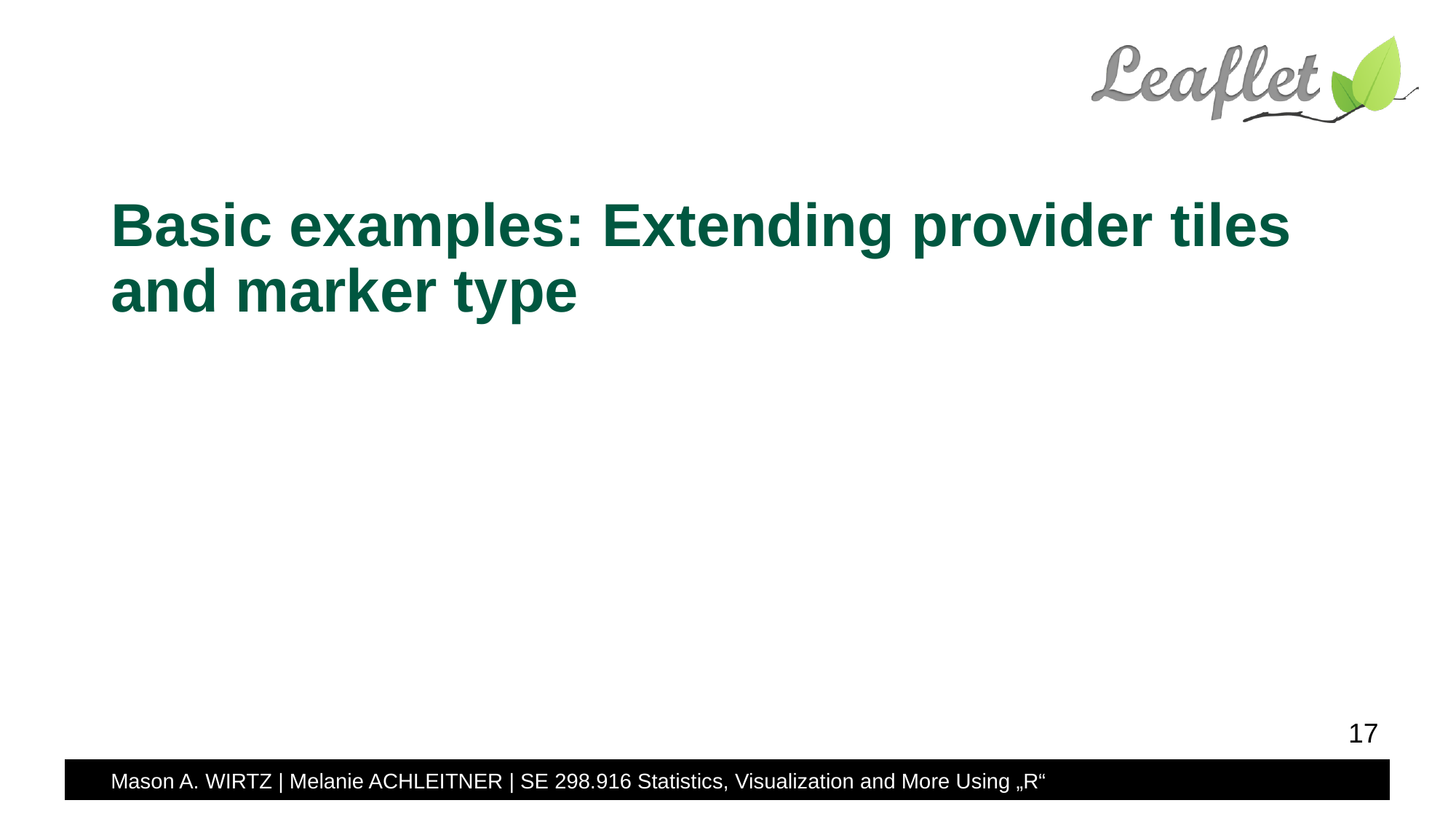

# Basic examples: Extending provider tiles and marker type
17
Mason A. WIRTZ | Melanie ACHLEITNER | SE 298.916 Statistics, Visualization and More Using „R“